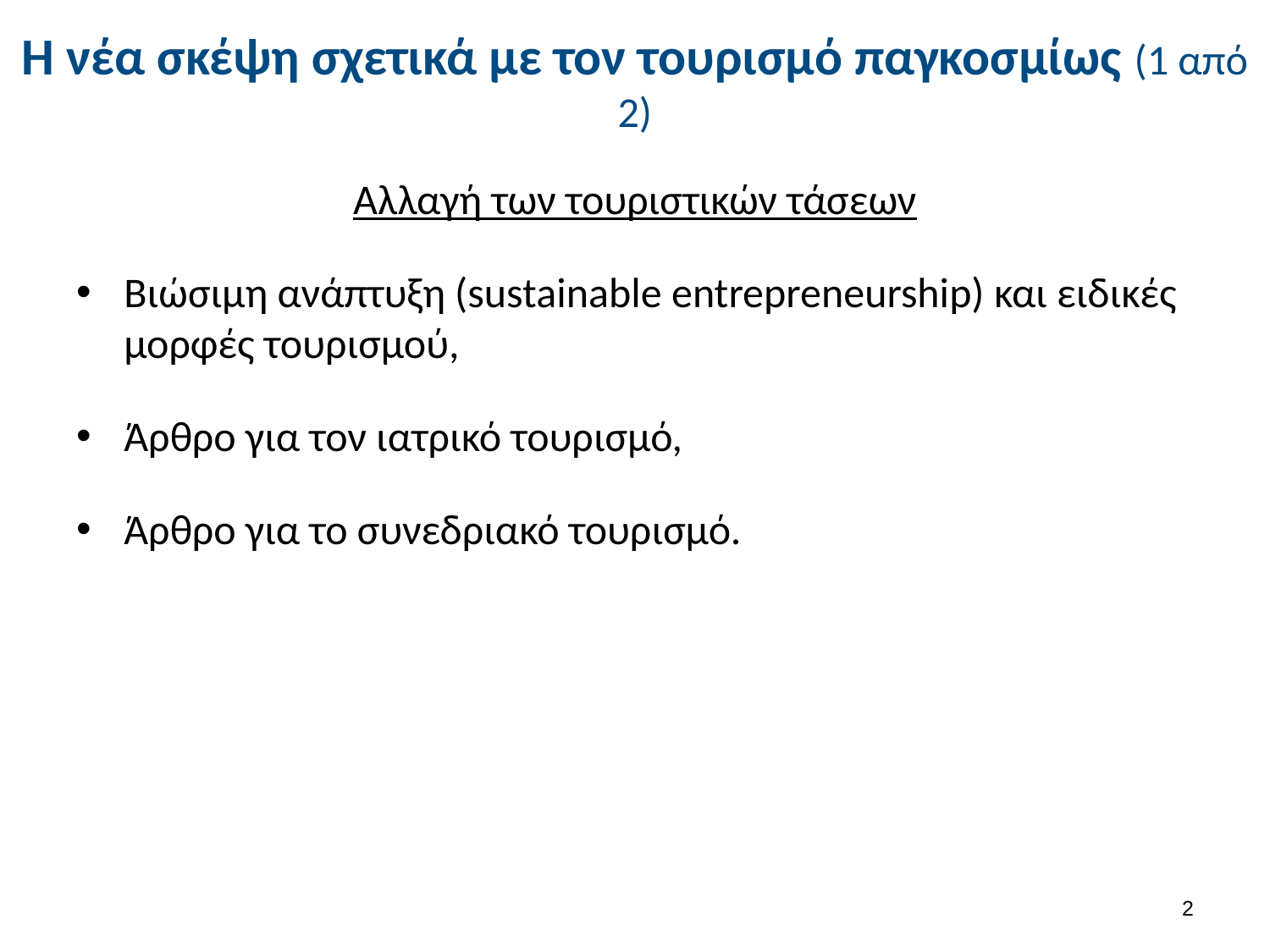

# Η νέα σκέψη σχετικά με τον τουρισμό παγκοσμίως (1 από 2)
Αλλαγή των τουριστικών τάσεων
Βιώσιμη ανάπτυξη (sustainable entrepreneurship) και ειδικές μορφές τουρισμού,
Άρθρο για τον ιατρικό τουρισμό,
Άρθρο για το συνεδριακό τουρισμό.

2